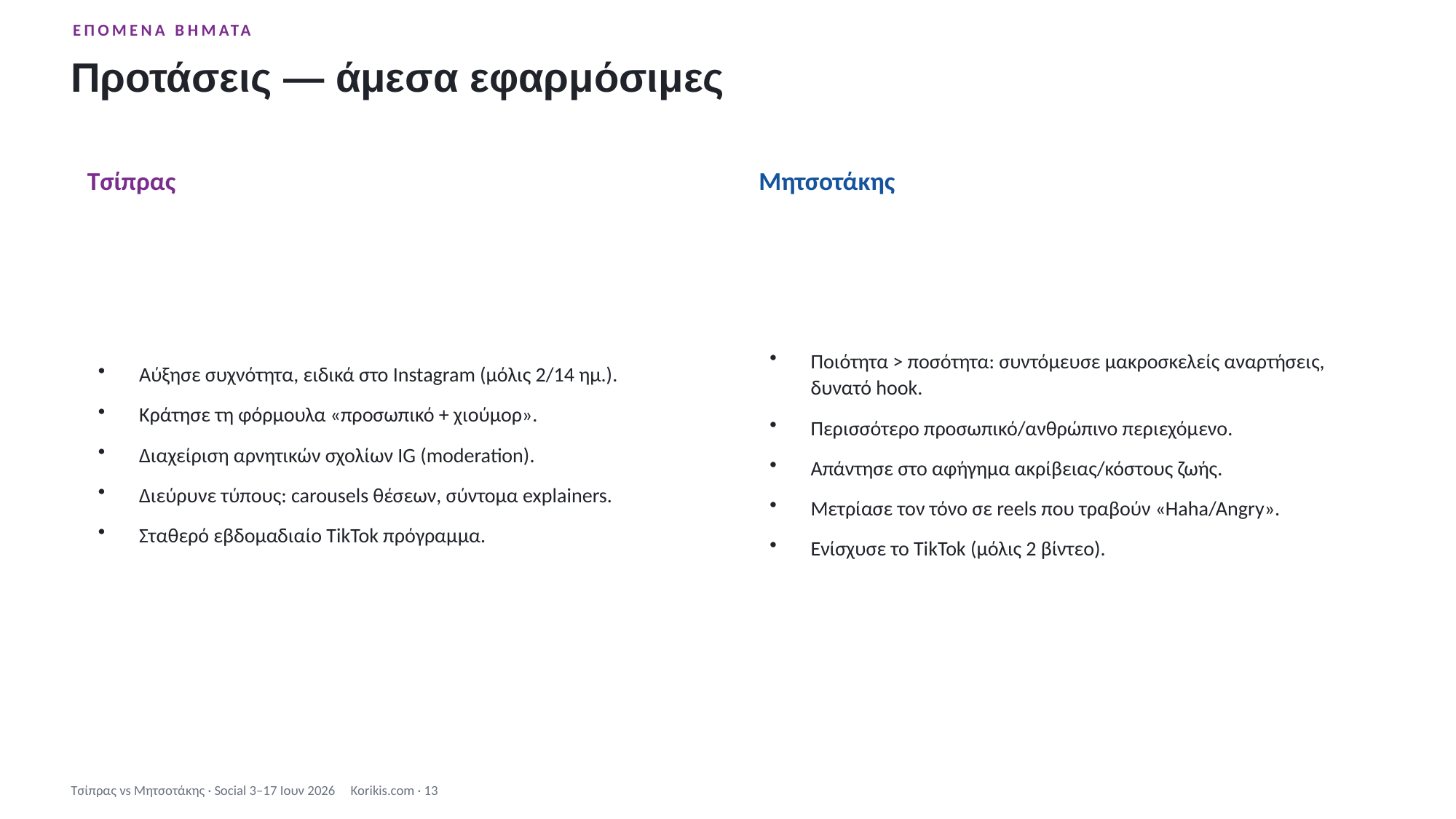

ΕΠΌΜΕΝΑ ΒΉΜΑΤΑ
Προτάσεις — άμεσα εφαρμόσιμες
Τσίπρας
Μητσοτάκης
Αύξησε συχνότητα, ειδικά στο Instagram (μόλις 2/14 ημ.).
Κράτησε τη φόρμουλα «προσωπικό + χιούμορ».
Διαχείριση αρνητικών σχολίων IG (moderation).
Διεύρυνε τύπους: carousels θέσεων, σύντομα explainers.
Σταθερό εβδομαδιαίο TikTok πρόγραμμα.
Ποιότητα > ποσότητα: συντόμευσε μακροσκελείς αναρτήσεις, δυνατό hook.
Περισσότερο προσωπικό/ανθρώπινο περιεχόμενο.
Απάντησε στο αφήγημα ακρίβειας/κόστους ζωής.
Μετρίασε τον τόνο σε reels που τραβούν «Haha/Angry».
Ενίσχυσε το TikTok (μόλις 2 βίντεο).
Τσίπρας vs Μητσοτάκης · Social 3–17 Ιουν 2026     Korikis.com · 13